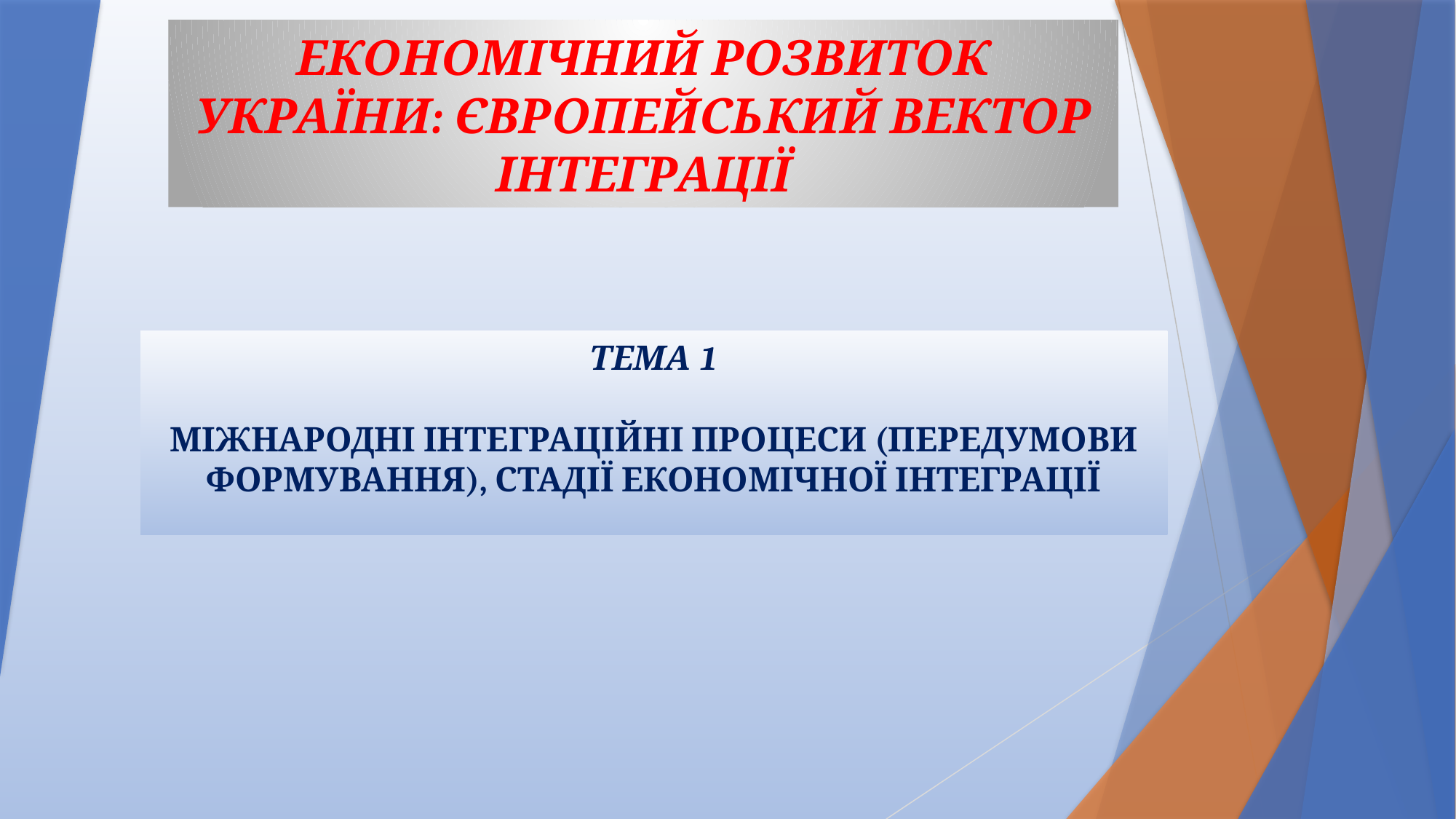

# ЕКОНОМІЧНИЙ РОЗВИТОК УКРАЇНИ: ЄВРОПЕЙСЬКИЙ ВЕКТОР ІНТЕГРАЦІЇ
ТЕМА 1

МІЖНАРОДНІ ІНТЕГРАЦІЙНІ ПРОЦЕСИ (ПЕРЕДУМОВИ ФОРМУВАННЯ), СТАДІЇ ЕКОНОМІЧНОЇ ІНТЕГРАЦІЇ